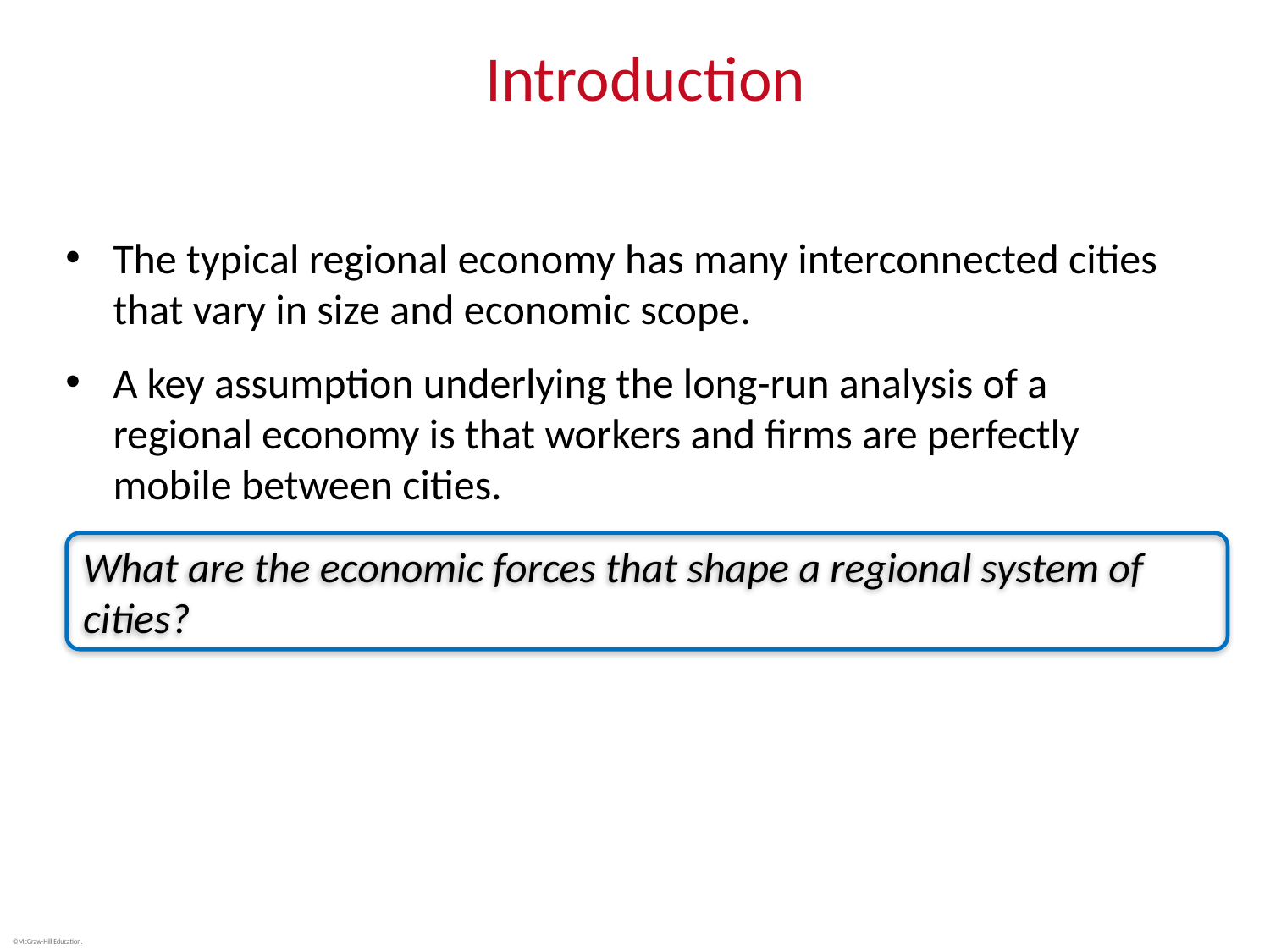

# Introduction
The typical regional economy has many interconnected cities that vary in size and economic scope.
A key assumption underlying the long-run analysis of a regional economy is that workers and firms are perfectly mobile between cities.

What are the economic forces that shape a regional system of cities?